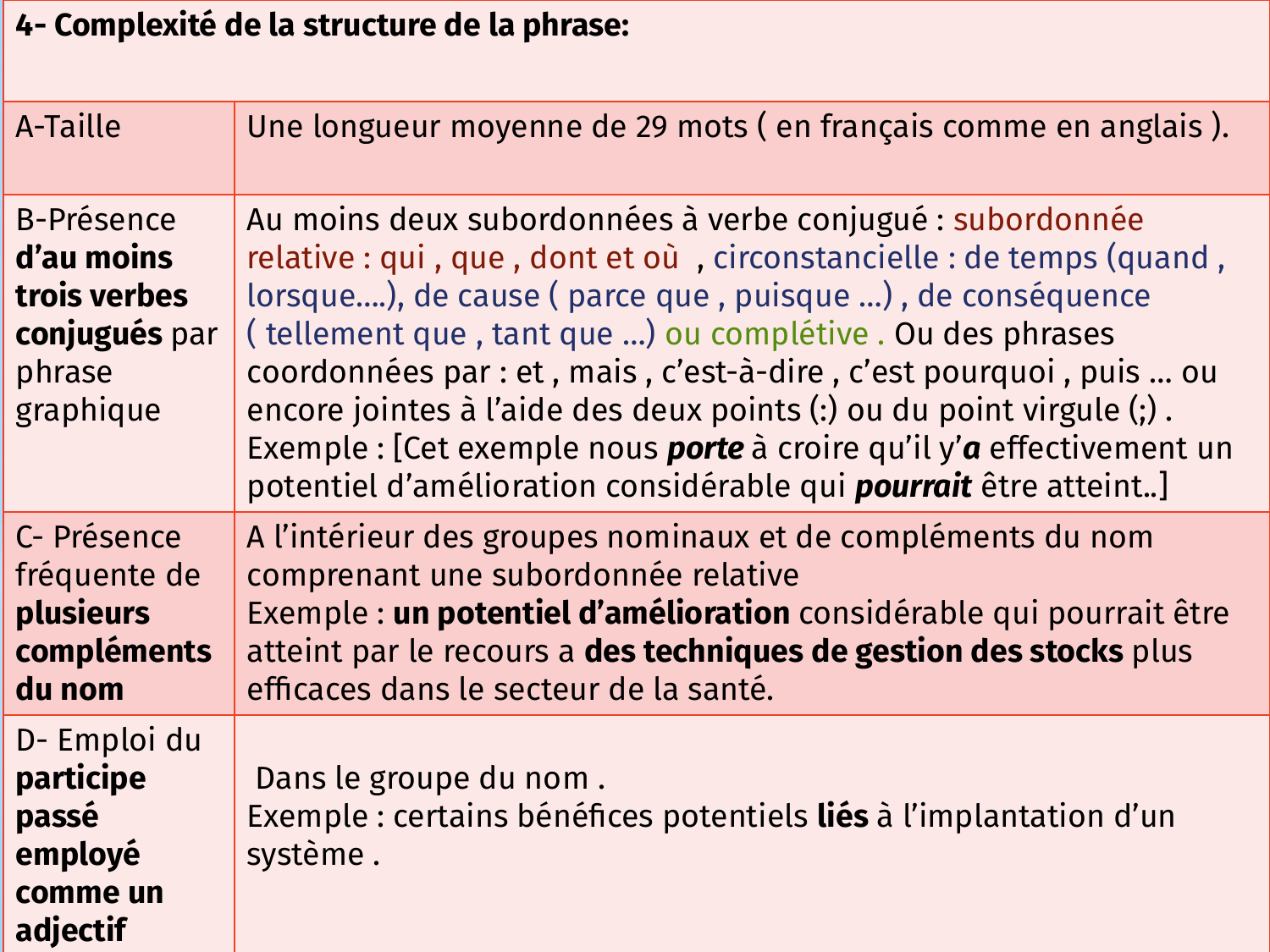

| 4- Complexité de la structure de la phrase: |  |
| --- | --- |
| A-Taille | Une longueur moyenne de 29 mots ( en français comme en anglais ). |
| B-Présence d’au moins trois verbes conjugués par phrase graphique | Au moins deux subordonnées à verbe conjugué : subordonnée relative : qui , que , dont et où , circonstancielle : de temps (quand , lorsque….), de cause ( parce que , puisque …) , de conséquence ( tellement que , tant que …) ou complétive . Ou des phrases coordonnées par : et , mais , c’est-à-dire , c’est pourquoi , puis … ou encore jointes à l’aide des deux points (:) ou du point virgule (;) . Exemple : [Cet exemple nous porte à croire qu’il y’a effectivement un potentiel d’amélioration considérable qui pourrait être atteint..] |
| C- Présence fréquente de plusieurs compléments du nom | A l’intérieur des groupes nominaux et de compléments du nom comprenant une subordonnée relative Exemple : un potentiel d’amélioration considérable qui pourrait être atteint par le recours a des techniques de gestion des stocks plus efficaces dans le secteur de la santé. |
| D- Emploi du participe passé employé comme un adjectif | Dans le groupe du nom . Exemple : certains bénéfices potentiels liés à l’implantation d’un système . |